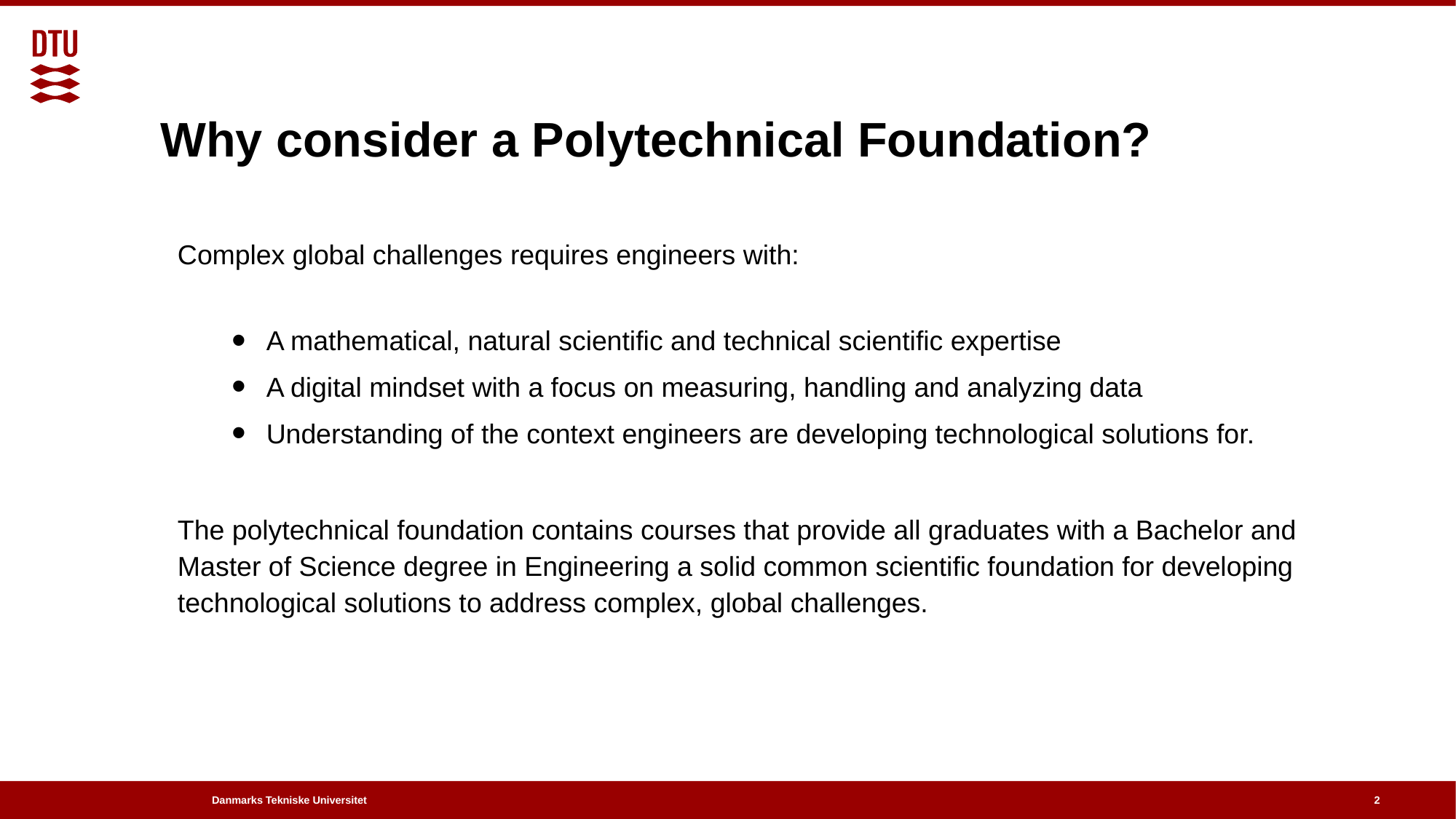

Why consider a Polytechnical Foundation?
Complex global challenges requires engineers with:

A mathematical, natural scientific and technical scientific expertise
A digital mindset with a focus on measuring, handling and analyzing data
Understanding of the context engineers are developing technological solutions for.

The polytechnical foundation contains courses that provide all graduates with a Bachelor and Master of Science degree in Engineering a solid common scientific foundation for developing technological solutions to address complex, global challenges.

2